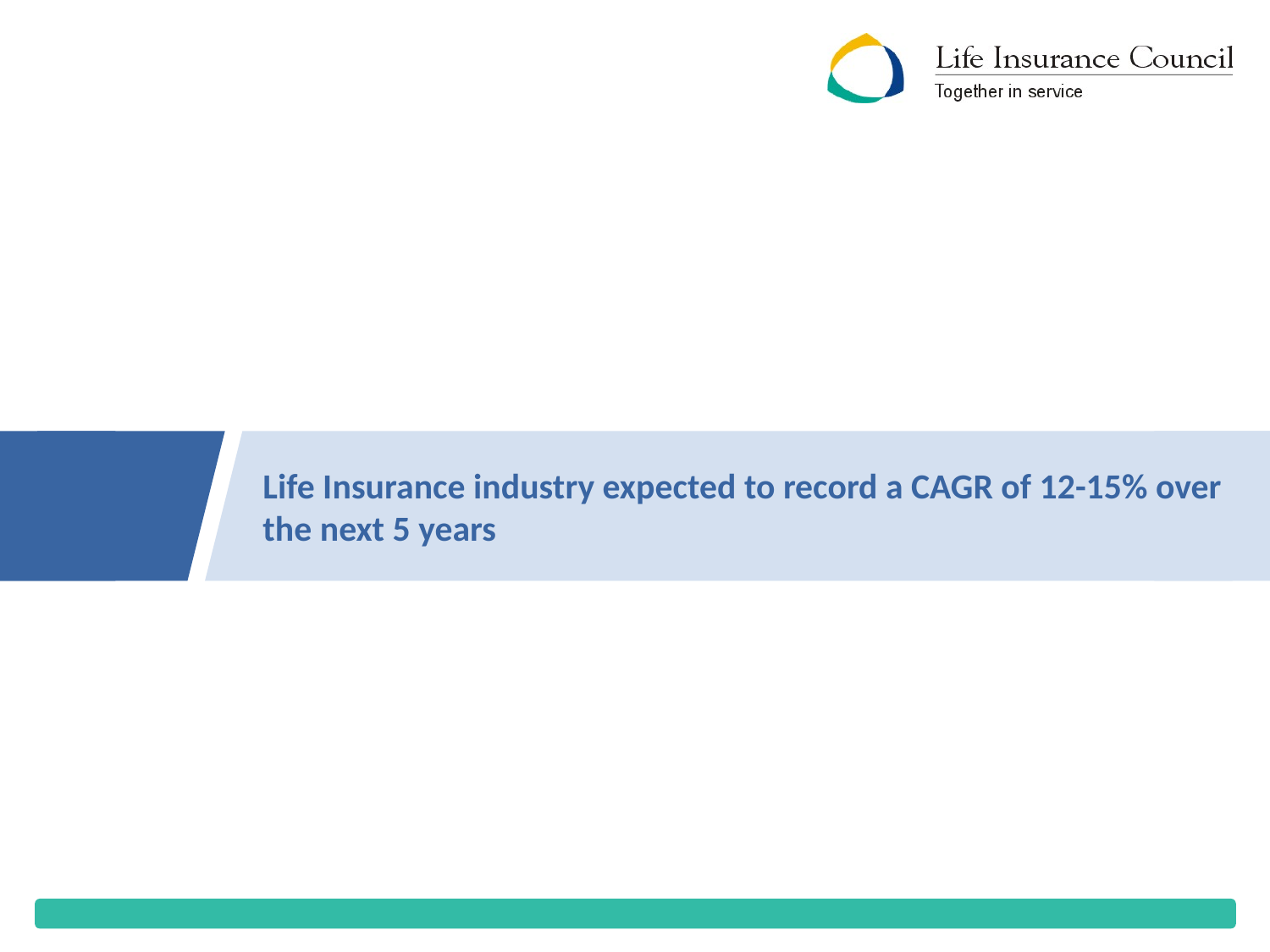

Life Insurance industry expected to record a CAGR of 12-15% over the next 5 years